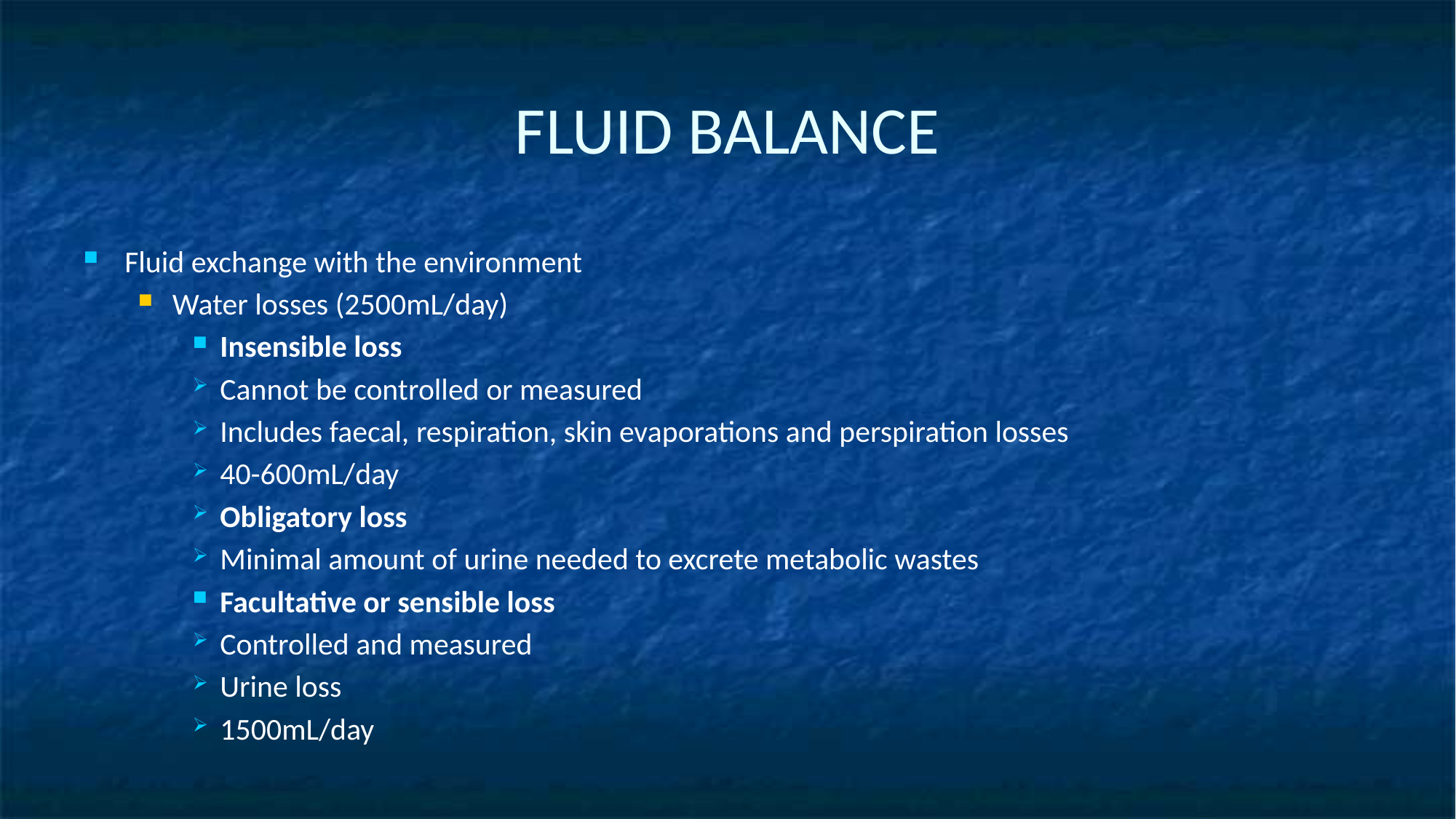

# FLUID BALANCE
Fluid exchange with the environment
Water losses (2500mL/day)
Insensible loss
Cannot be controlled or measured
Includes faecal, respiration, skin evaporations and perspiration losses
40-600mL/day
Obligatory loss
Minimal amount of urine needed to excrete metabolic wastes
Facultative or sensible loss
Controlled and measured
Urine loss
1500mL/day